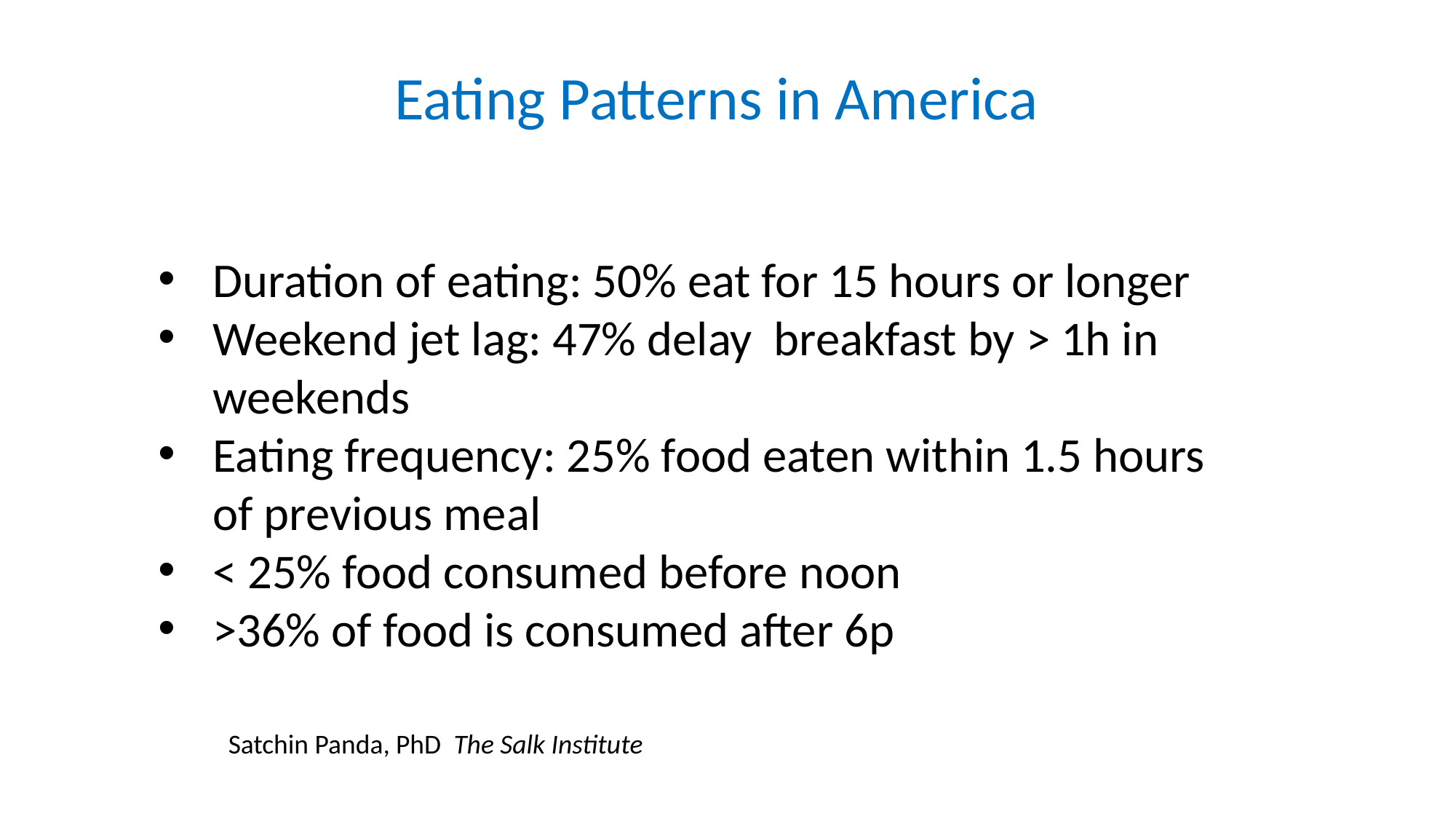

Eating Patterns in America
Duration of eating: 50% eat for 15 hours or longer
Weekend jet lag: 47% delay  breakfast by > 1h in weekends
Eating frequency: 25% food eaten within 1.5 hours of previous meal
< 25% food consumed before noon
>36% of food is consumed after 6p
Satchin Panda, PhD  The Salk Institute